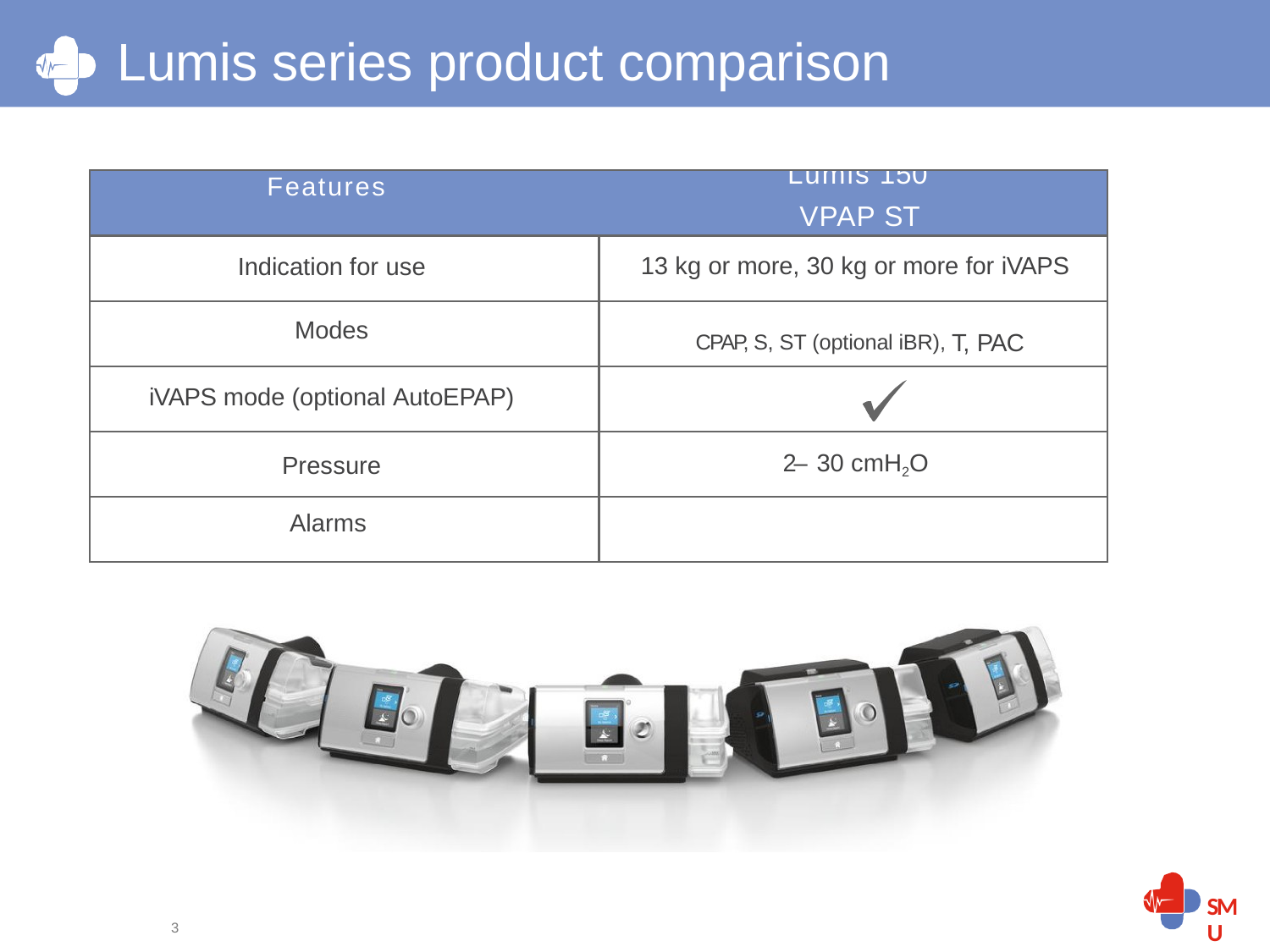

# Lumis series product comparison
| Features Lumis 150 VPAP ST |  |
| --- | --- |
| Indication for use | 13 kg or more, 30 kg or more for iVAPS |
| Modes | CPAP, S, ST (optional iBR), T, PAC |
| iVAPS mode (optional AutoEPAP) |  |
| Pressure | 2– 30 cmH2O |
| Alarms |  |

SMU
3